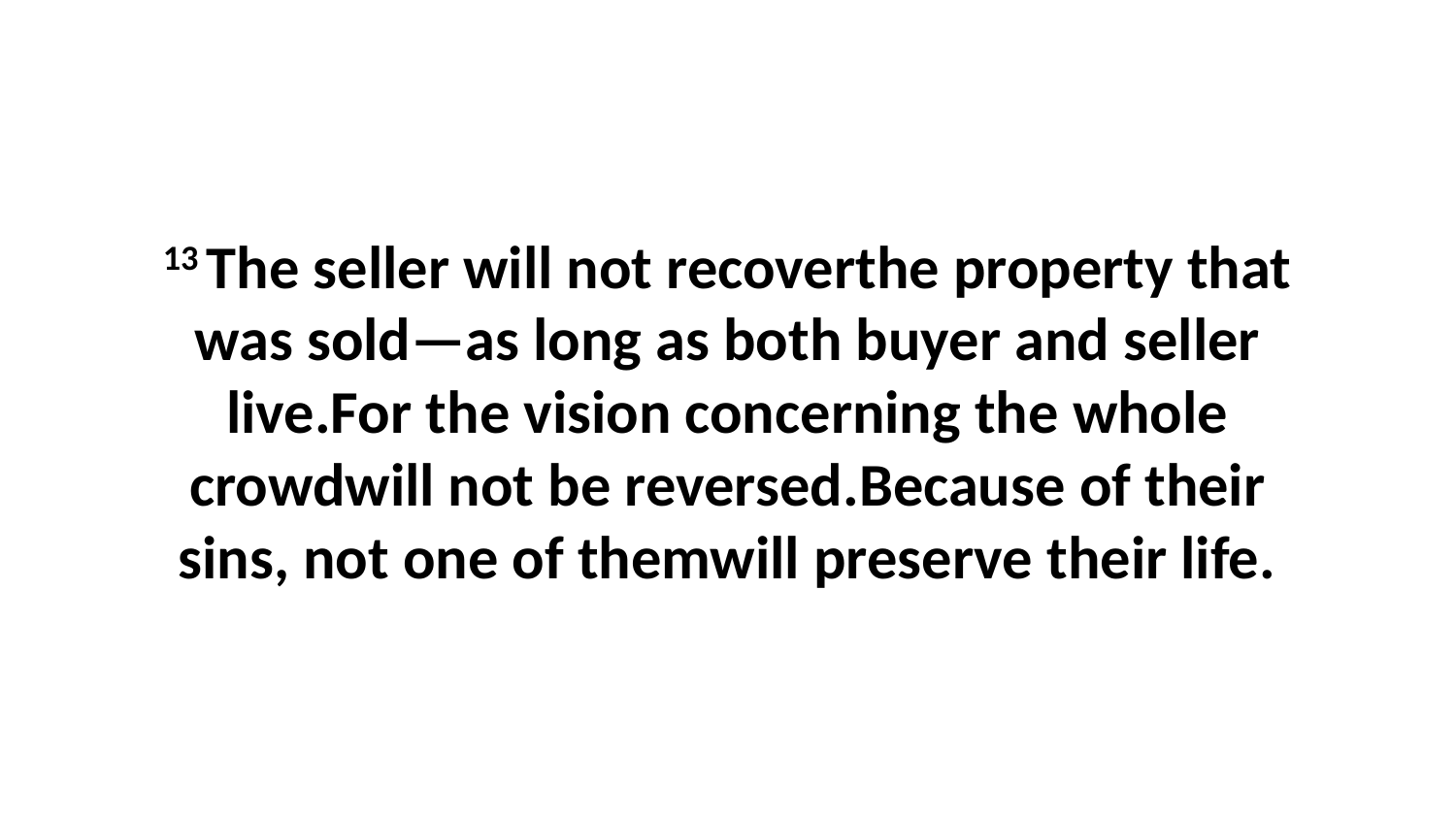

13 The seller will not recoverthe property that was sold—as long as both buyer and seller live.For the vision concerning the whole crowdwill not be reversed.Because of their sins, not one of themwill preserve their life.